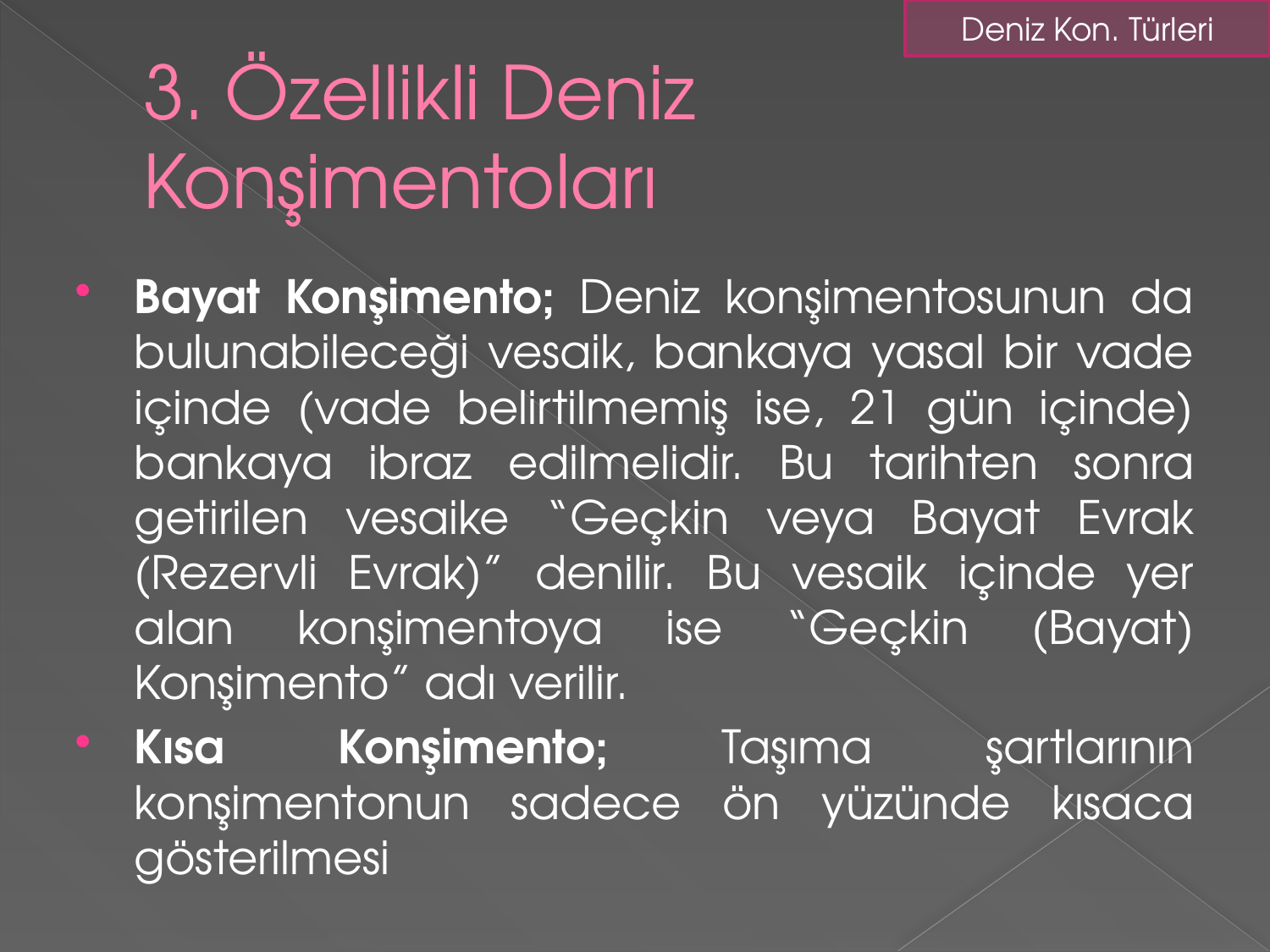

Deniz Kon. Türleri
# 3. Özellikli Deniz Konşimentoları
Bayat Konşimento; Deniz konşimentosunun da bulunabileceği vesaik, bankaya yasal bir vade içinde (vade belirtilmemiş ise, 21 gün içinde) bankaya ibraz edilmelidir. Bu tarihten sonra getirilen vesaike “Geçkin veya Bayat Evrak (Rezervli Evrak)” denilir. Bu vesaik içinde yer alan konşimentoya ise “Geçkin (Bayat) Konşimento” adı verilir.
Kısa Konşimento; Taşıma şartlarının konşimentonun sadece ön yüzünde kısaca gösterilmesi